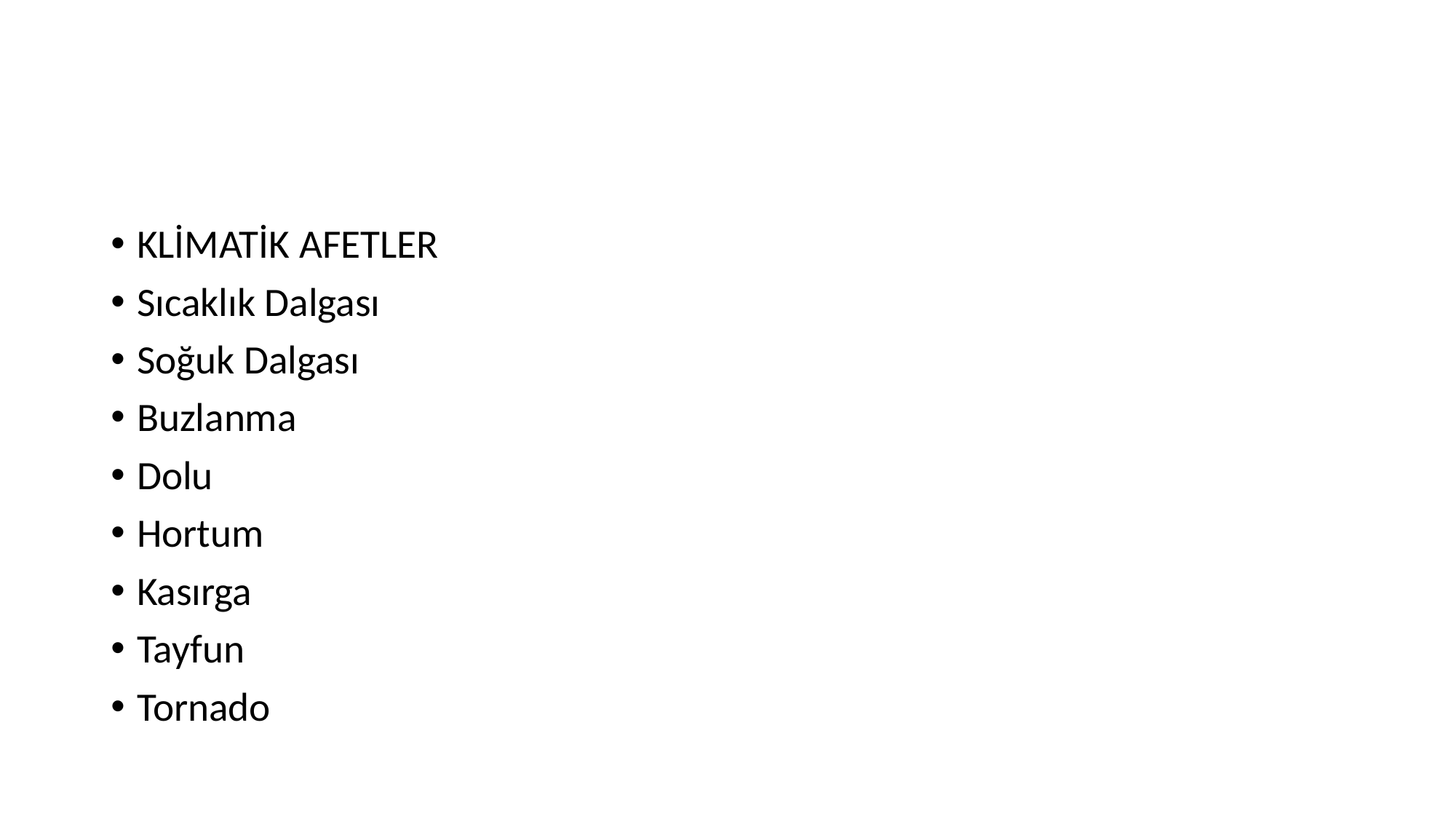

#
KLİMATİK AFETLER
Sıcaklık Dalgası
Soğuk Dalgası
Buzlanma
Dolu
Hortum
Kasırga
Tayfun
Tornado